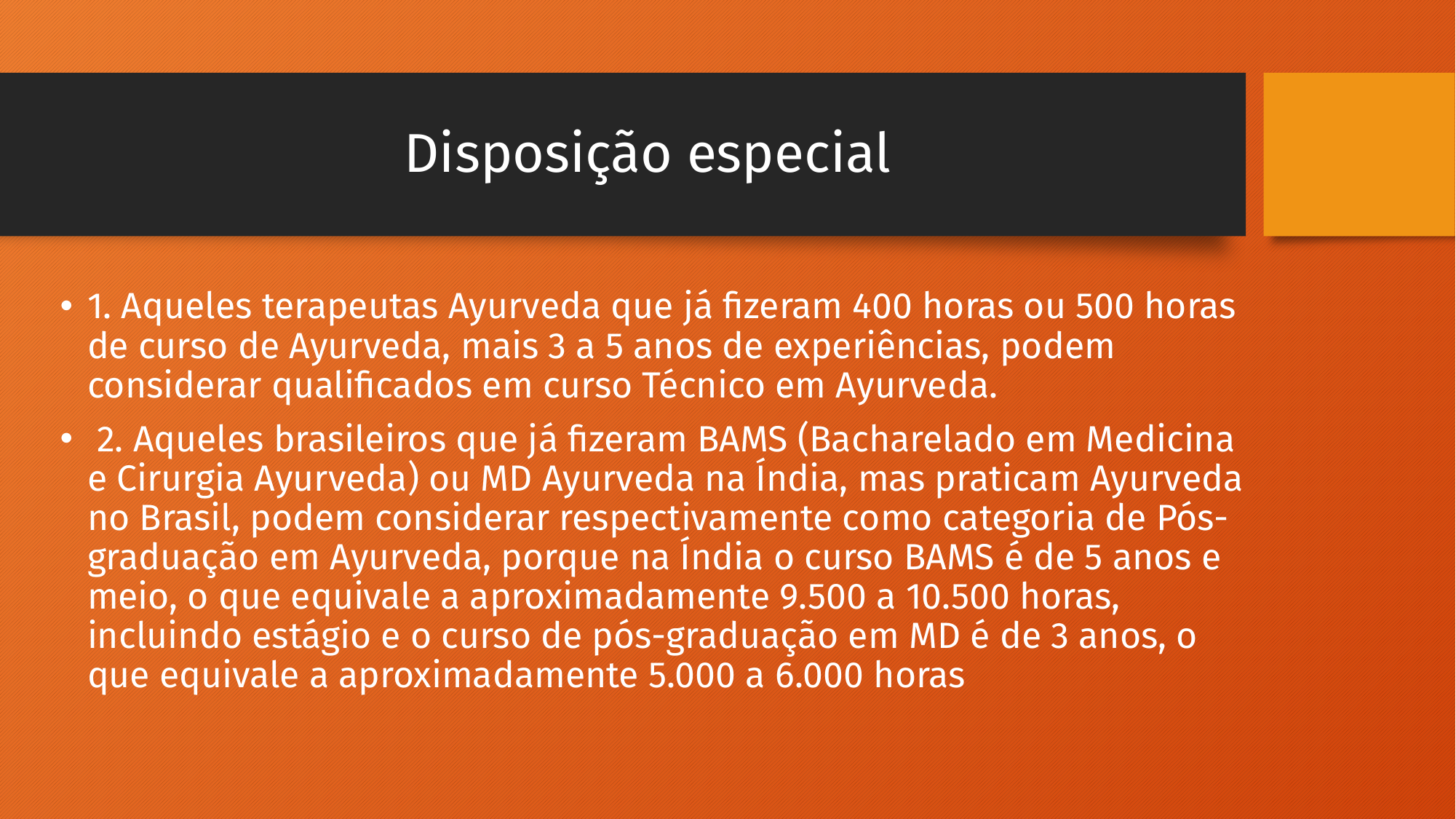

# Disposição especial
1. Aqueles terapeutas Ayurveda que já fizeram 400 horas ou 500 horas de curso de Ayurveda, mais 3 a 5 anos de experiências, podem considerar qualificados em curso Técnico em Ayurveda.
 2. Aqueles brasileiros que já fizeram BAMS (Bacharelado em Medicina e Cirurgia Ayurveda) ou MD Ayurveda na Índia, mas praticam Ayurveda no Brasil, podem considerar respectivamente como categoria de Pós-graduação em Ayurveda, porque na Índia o curso BAMS é de 5 anos e meio, o que equivale a aproximadamente 9.500 a 10.500 horas, incluindo estágio e o curso de pós-graduação em MD é de 3 anos, o que equivale a aproximadamente 5.000 a 6.000 horas